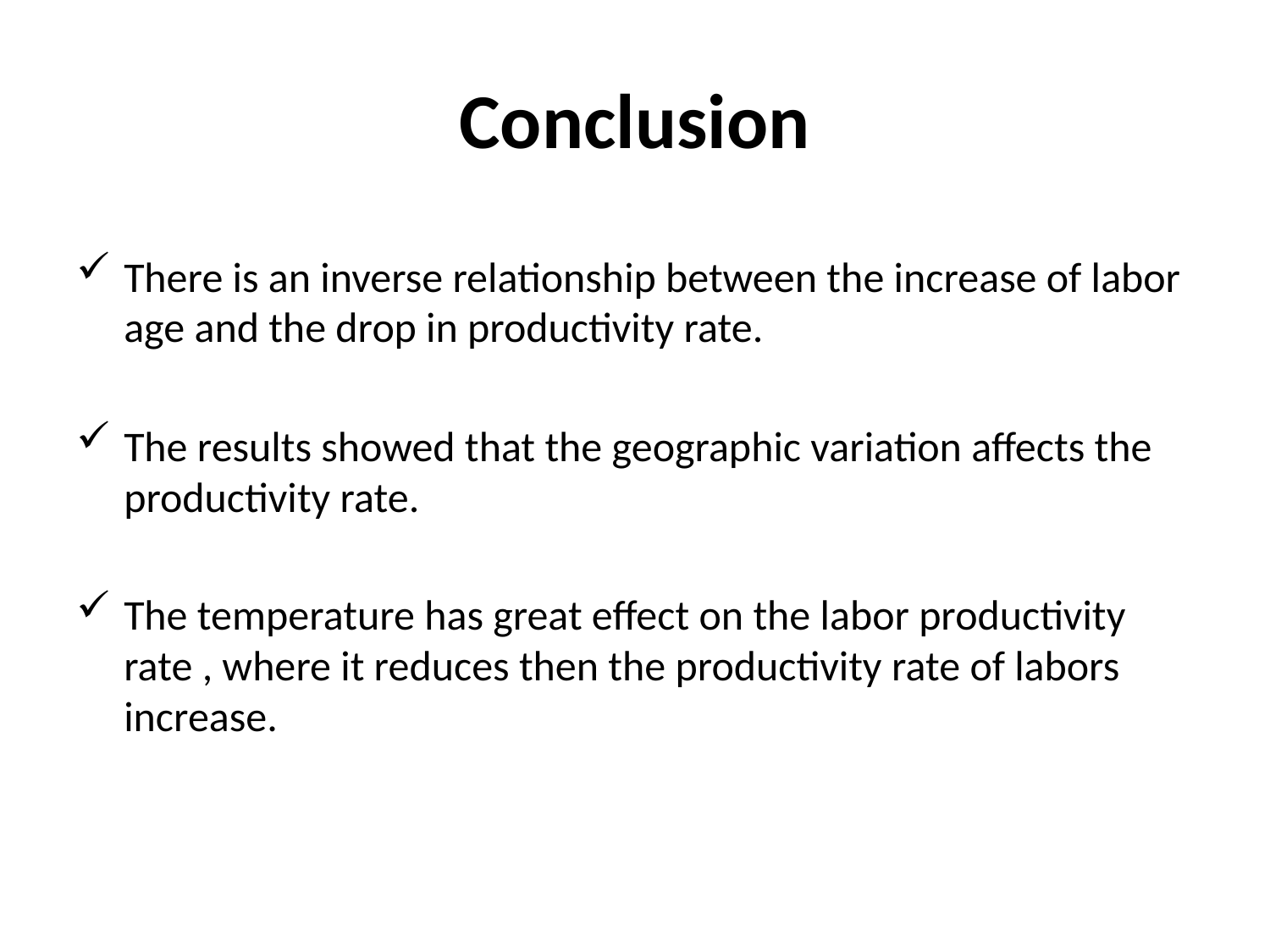

# Conclusion
There is an inverse relationship between the increase of labor age and the drop in productivity rate.

The results showed that the geographic variation affects the productivity rate.

The temperature has great effect on the labor productivity rate , where it reduces then the productivity rate of labors increase.